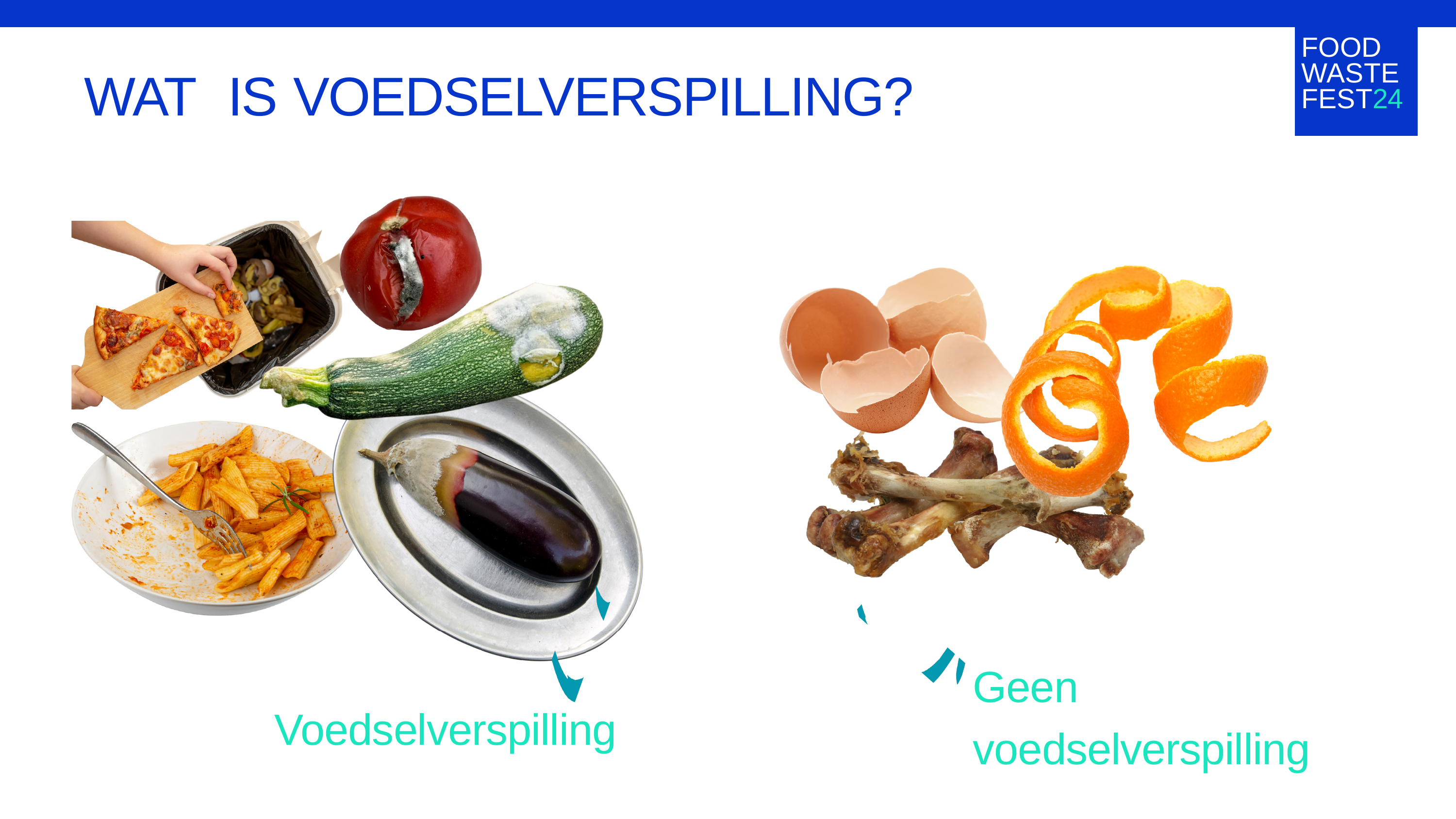

FOOD WASTE FEST24
WAT  IS VOEDSELVERSPILLING?

Geen voedselverspilling
Voedselverspilling